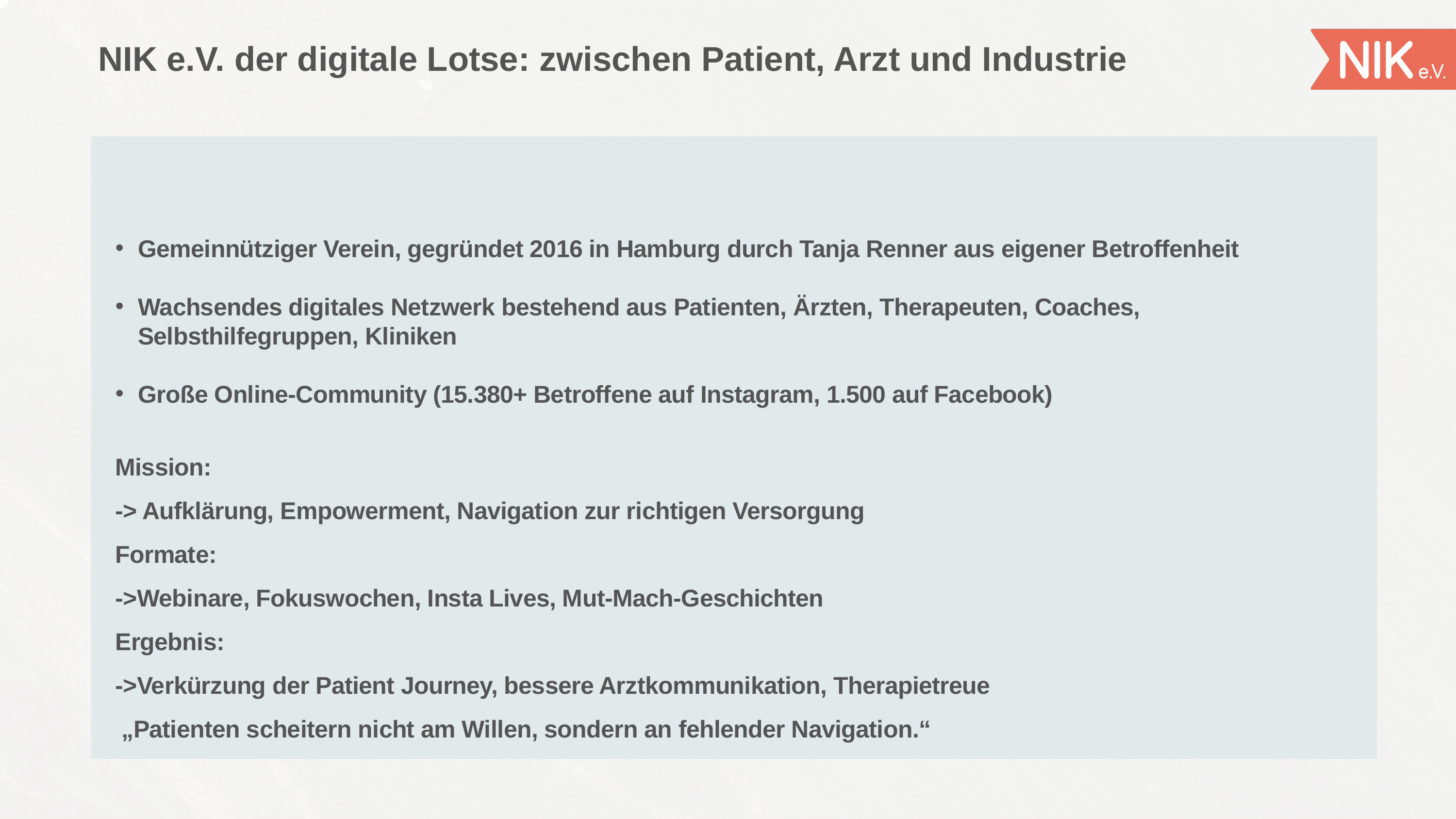

# NIK e.V. der digitale Lotse: zwischen Patient, Arzt und Industrie

Gemeinnütziger Verein, gegründet 2016 in Hamburg durch Tanja Renner aus eigener Betroffenheit

Wachsendes digitales Netzwerk bestehend aus Patienten, Ärzten, Therapeuten, Coaches, Selbsthilfegruppen, Kliniken

Große Online-Community (15.380+ Betroffene auf Instagram, 1.500 auf Facebook)

Mission:
-> Aufklärung, Empowerment, Navigation zur richtigen Versorgung
Formate:
->Webinare, Fokuswochen, Insta Lives, Mut-Mach-Geschichten
Ergebnis:
->Verkürzung der Patient Journey, bessere Arztkommunikation, Therapietreue
 „Patienten scheitern nicht am Willen, sondern an fehlender Navigation.“